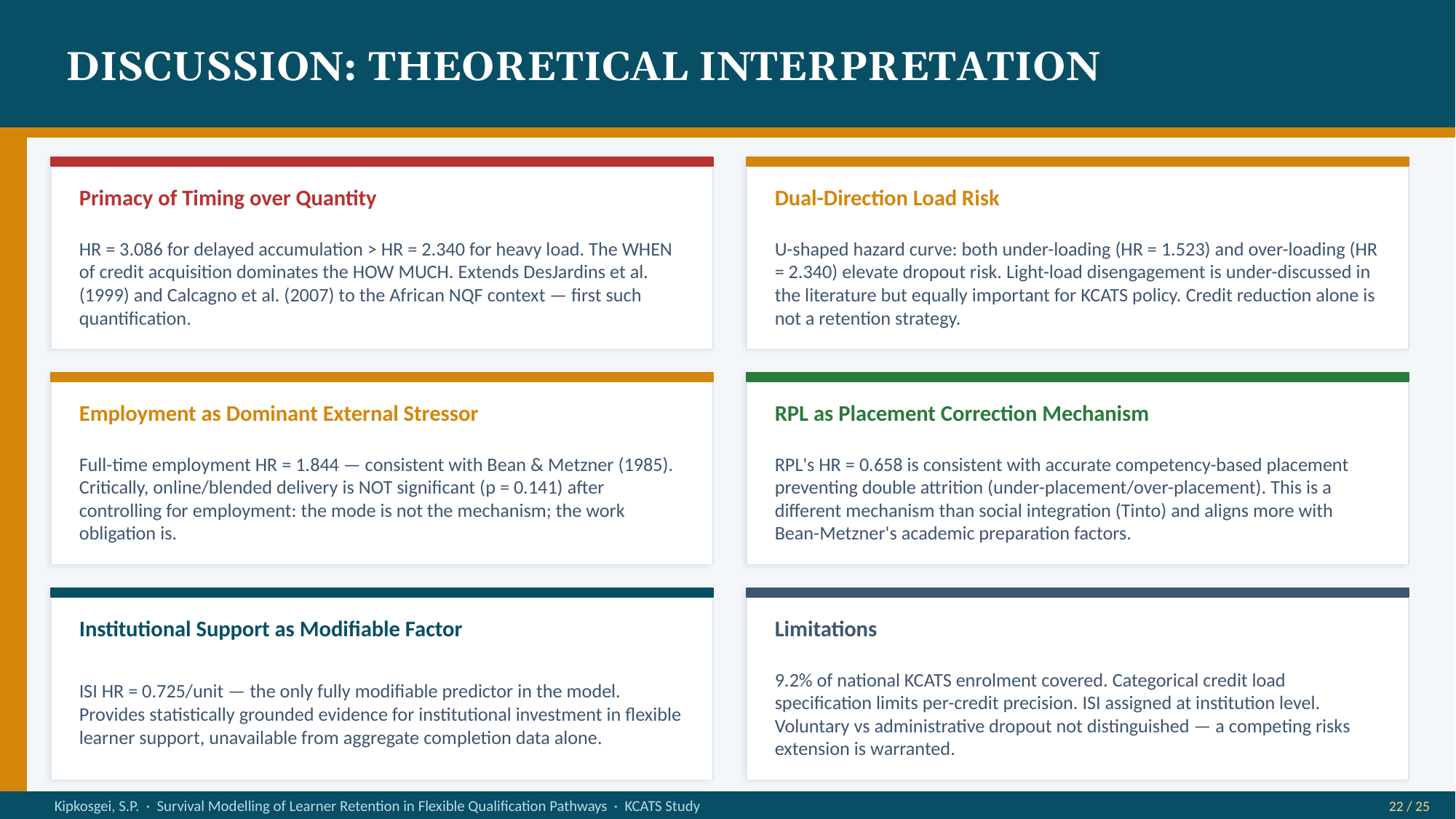

DISCUSSION: THEORETICAL INTERPRETATION

Primacy of Timing over Quantity
Dual-Direction Load Risk
HR = 3.086 for delayed accumulation > HR = 2.340 for heavy load. The WHEN of credit acquisition dominates the HOW MUCH. Extends DesJardins et al. (1999) and Calcagno et al. (2007) to the African NQF context — first such quantification.
U-shaped hazard curve: both under-loading (HR = 1.523) and over-loading (HR = 2.340) elevate dropout risk. Light-load disengagement is under-discussed in the literature but equally important for KCATS policy. Credit reduction alone is not a retention strategy.

Employment as Dominant External Stressor
RPL as Placement Correction Mechanism
Full-time employment HR = 1.844 — consistent with Bean & Metzner (1985). Critically, online/blended delivery is NOT significant (p = 0.141) after controlling for employment: the mode is not the mechanism; the work obligation is.
RPL's HR = 0.658 is consistent with accurate competency-based placement preventing double attrition (under-placement/over-placement). This is a different mechanism than social integration (Tinto) and aligns more with Bean-Metzner's academic preparation factors.

Institutional Support as Modifiable Factor
Limitations
ISI HR = 0.725/unit — the only fully modifiable predictor in the model. Provides statistically grounded evidence for institutional investment in flexible learner support, unavailable from aggregate completion data alone.
9.2% of national KCATS enrolment covered. Categorical credit load specification limits per-credit precision. ISI assigned at institution level. Voluntary vs administrative dropout not distinguished — a competing risks extension is warranted.

Kipkosgei, S.P.  ·  Survival Modelling of Learner Retention in Flexible Qualification Pathways  ·  KCATS Study
22 / 25